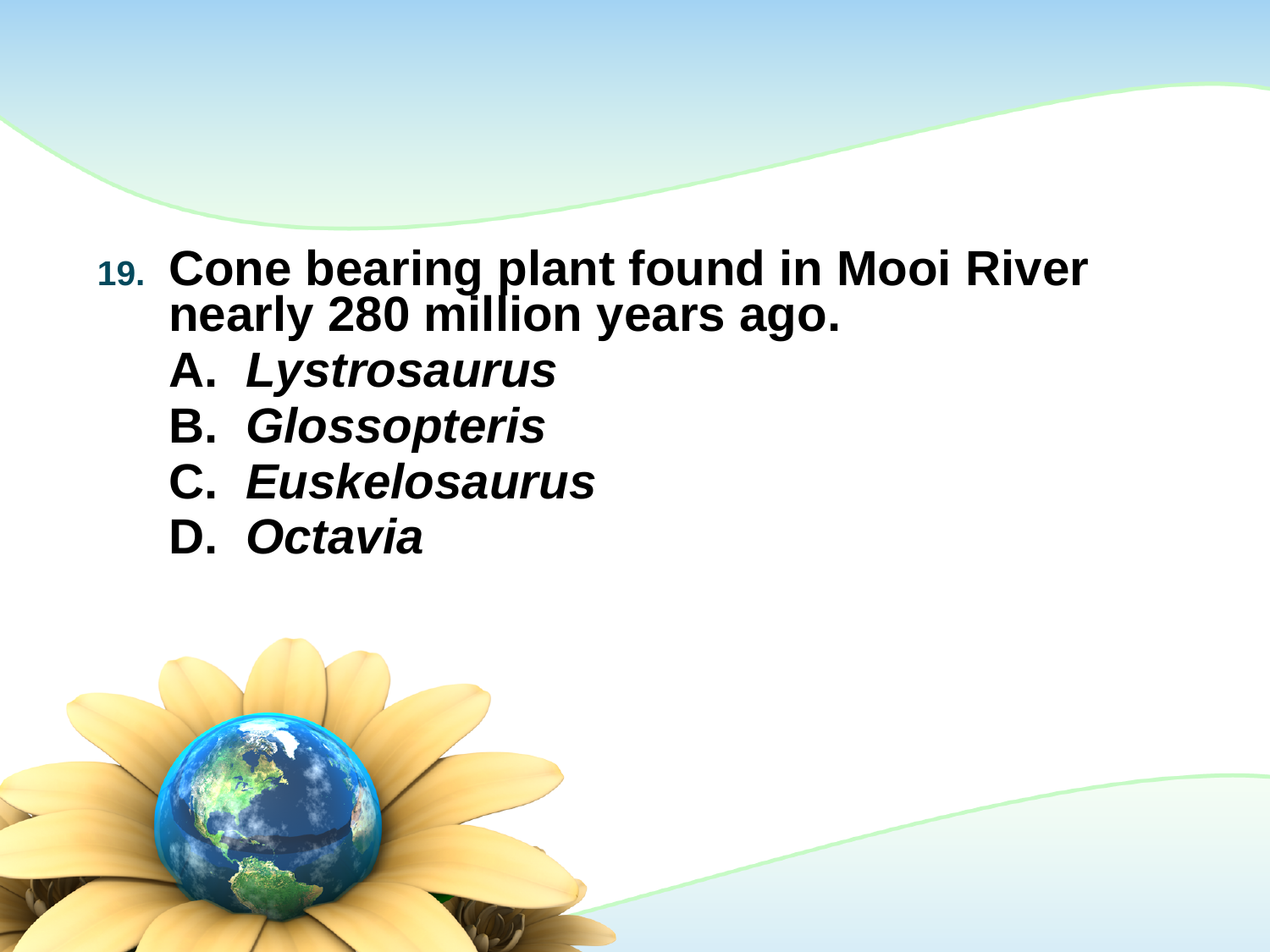

#

Cone bearing plant found in Mooi River nearly 280 million years ago.
	A.  Lystrosaurus
	B.  Glossopteris
	C.  Euskelosaurus
	D.  Octavia